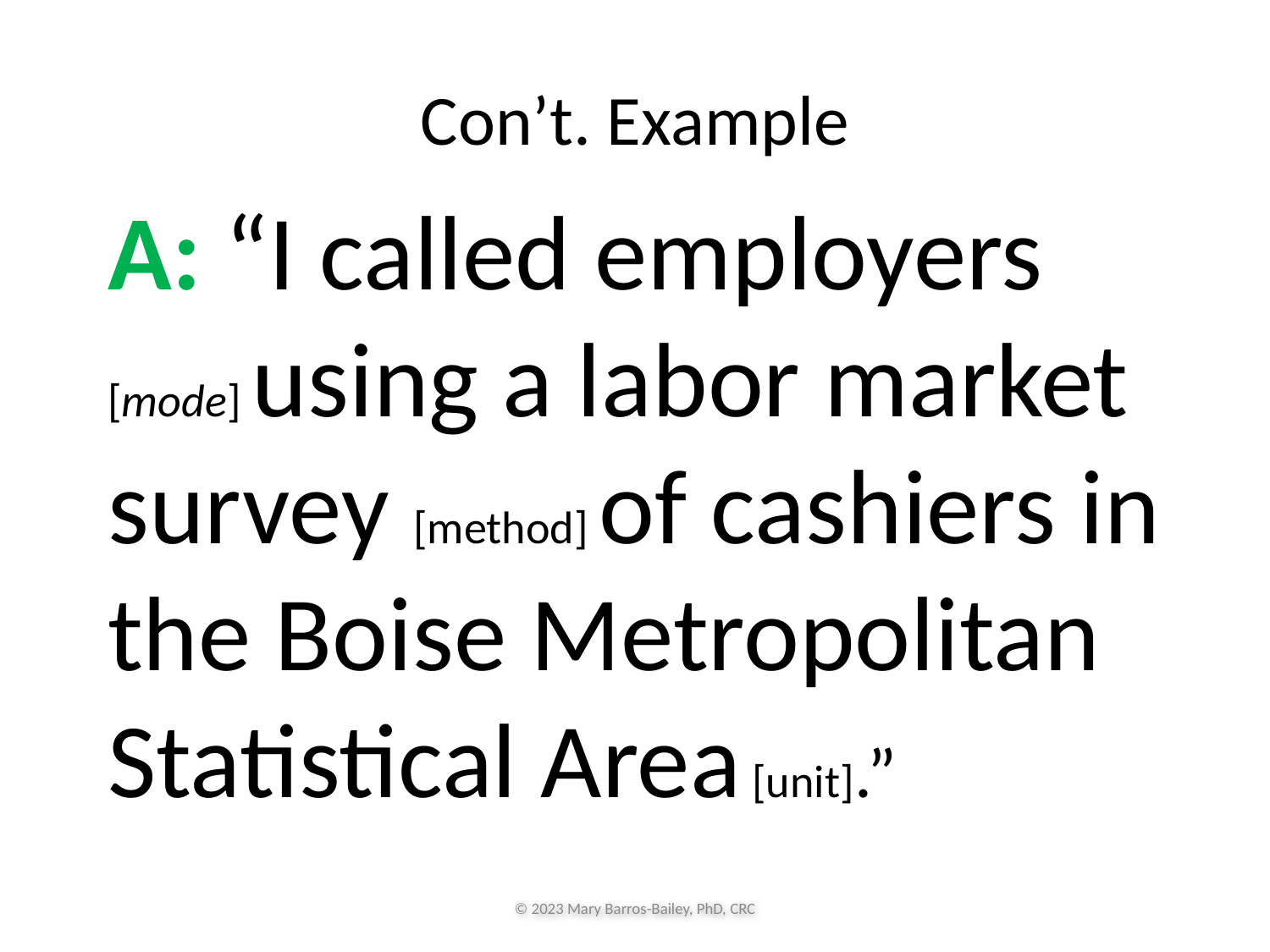

Con’t. Example

A: “I called employers [mode] using a labor market survey [method] of cashiers in the Boise Metropolitan Statistical Area [unit].”
© 2023 Mary Barros-Bailey, PhD, CRC